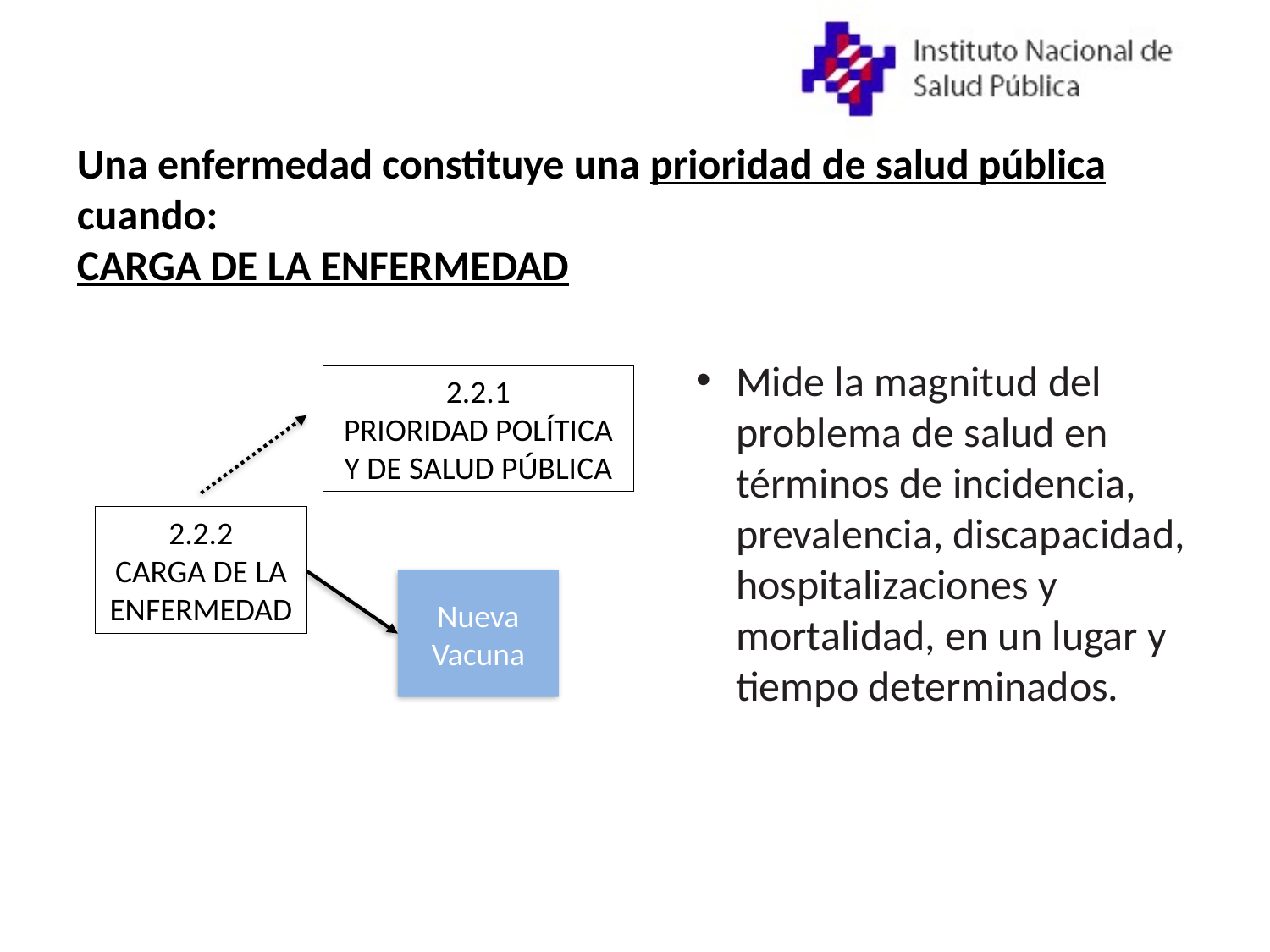

Una enfermedad constituye una prioridad de salud pública cuando:
CARGA DE LA ENFERMEDAD

Mide la magnitud del problema de salud en términos de incidencia, prevalencia, discapacidad, hospitalizaciones y mortalidad, en un lugar y tiempo determinados.

2.2.1
PRIORIDAD POLÍTICA Y DE SALUD PÚBLICA
2.2.2
CARGA DE LA ENFERMEDAD
Nueva Vacuna